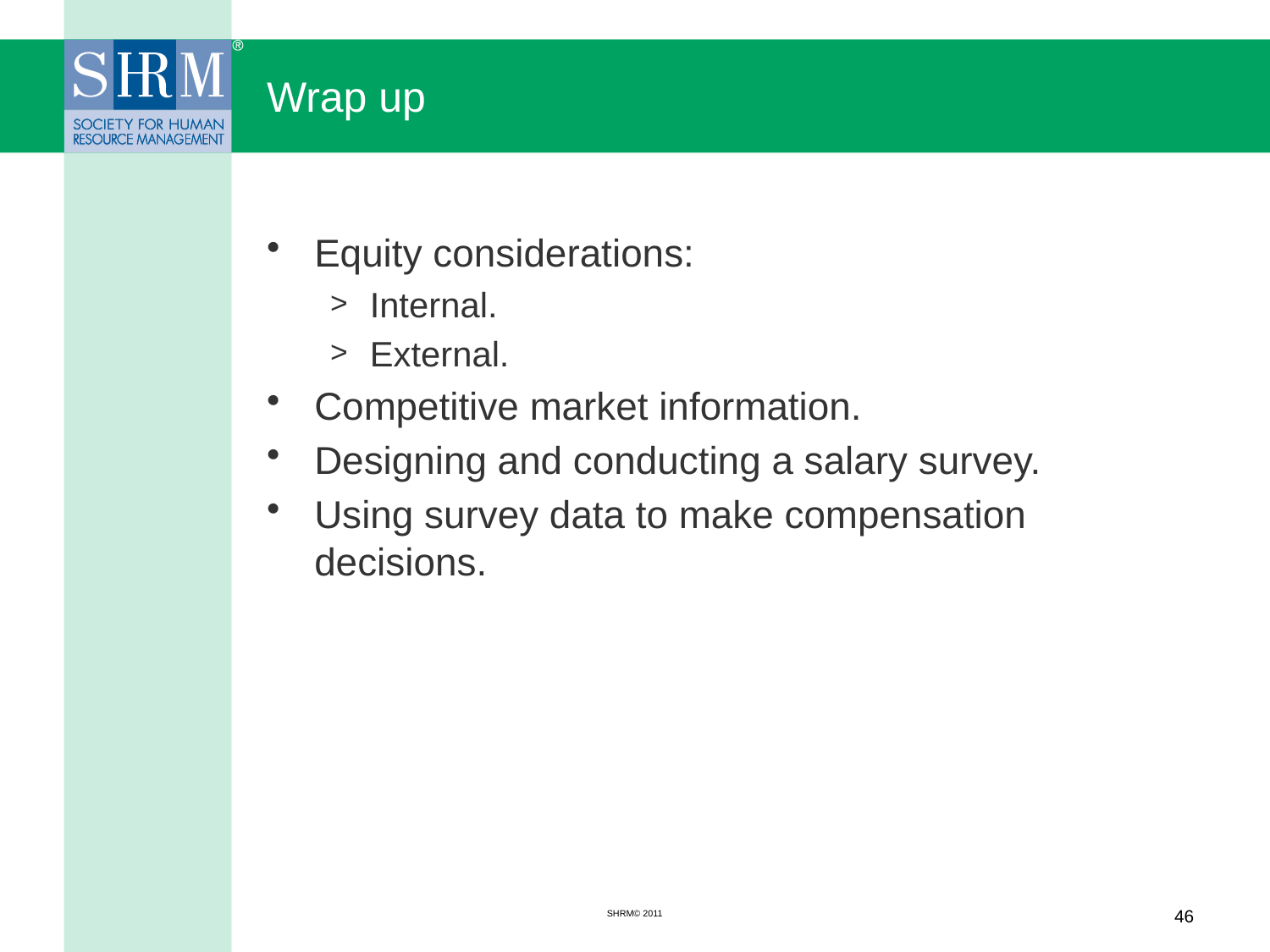

# Wrap up
Equity considerations:
Internal.
External.
Competitive market information.
Designing and conducting a salary survey.
Using survey data to make compensation decisions.
SHRM© 2011
46